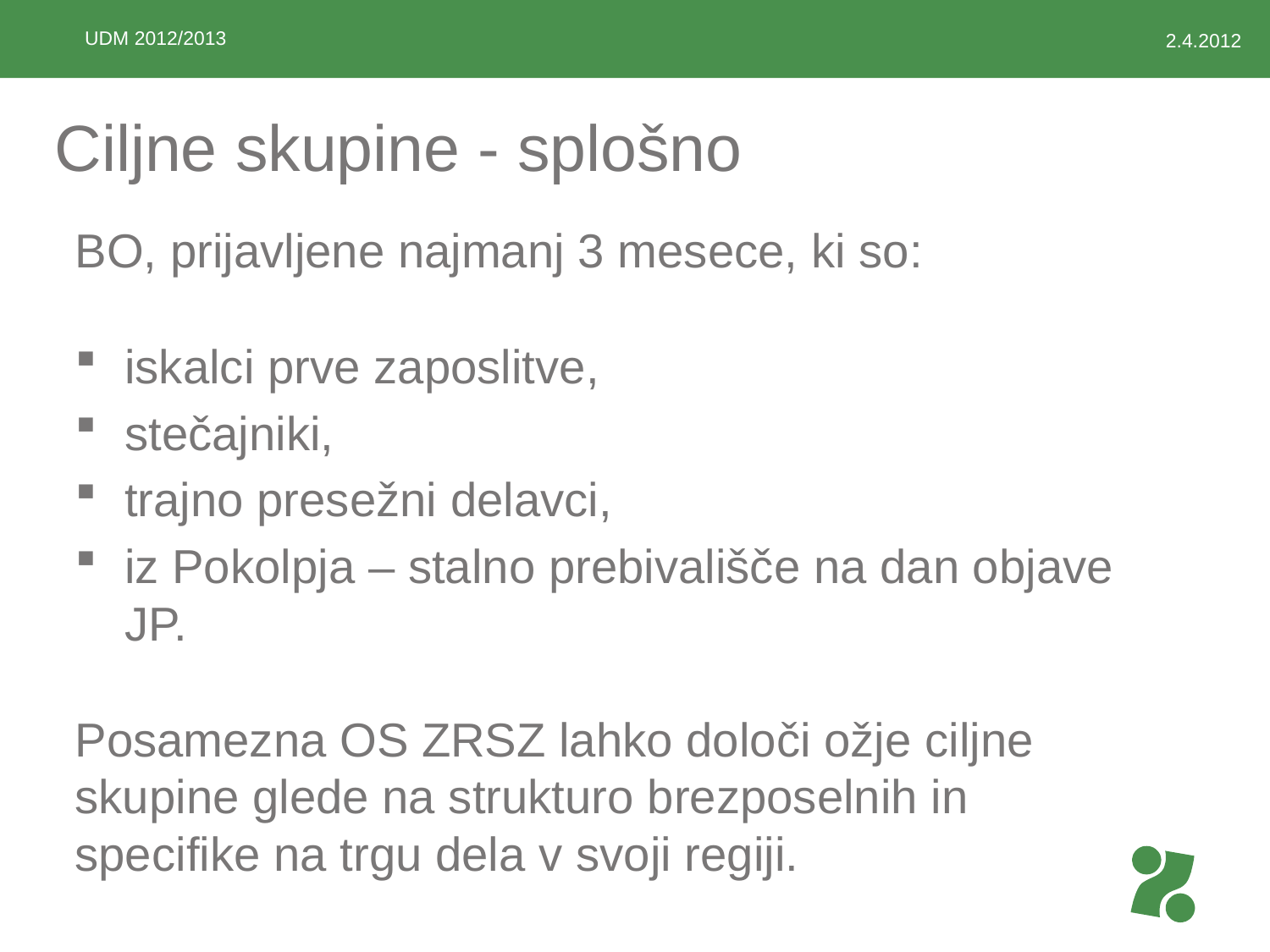

UDM 2012/2013
2.4.2012
# Ciljne skupine - splošno
BO, prijavljene najmanj 3 mesece, ki so:

iskalci prve zaposlitve,
stečajniki,
trajno presežni delavci,
iz Pokolpja – stalno prebivališče na dan objave JP.

Posamezna OS ZRSZ lahko določi ožje ciljne skupine glede na strukturo brezposelnih in specifike na trgu dela v svoji regiji.